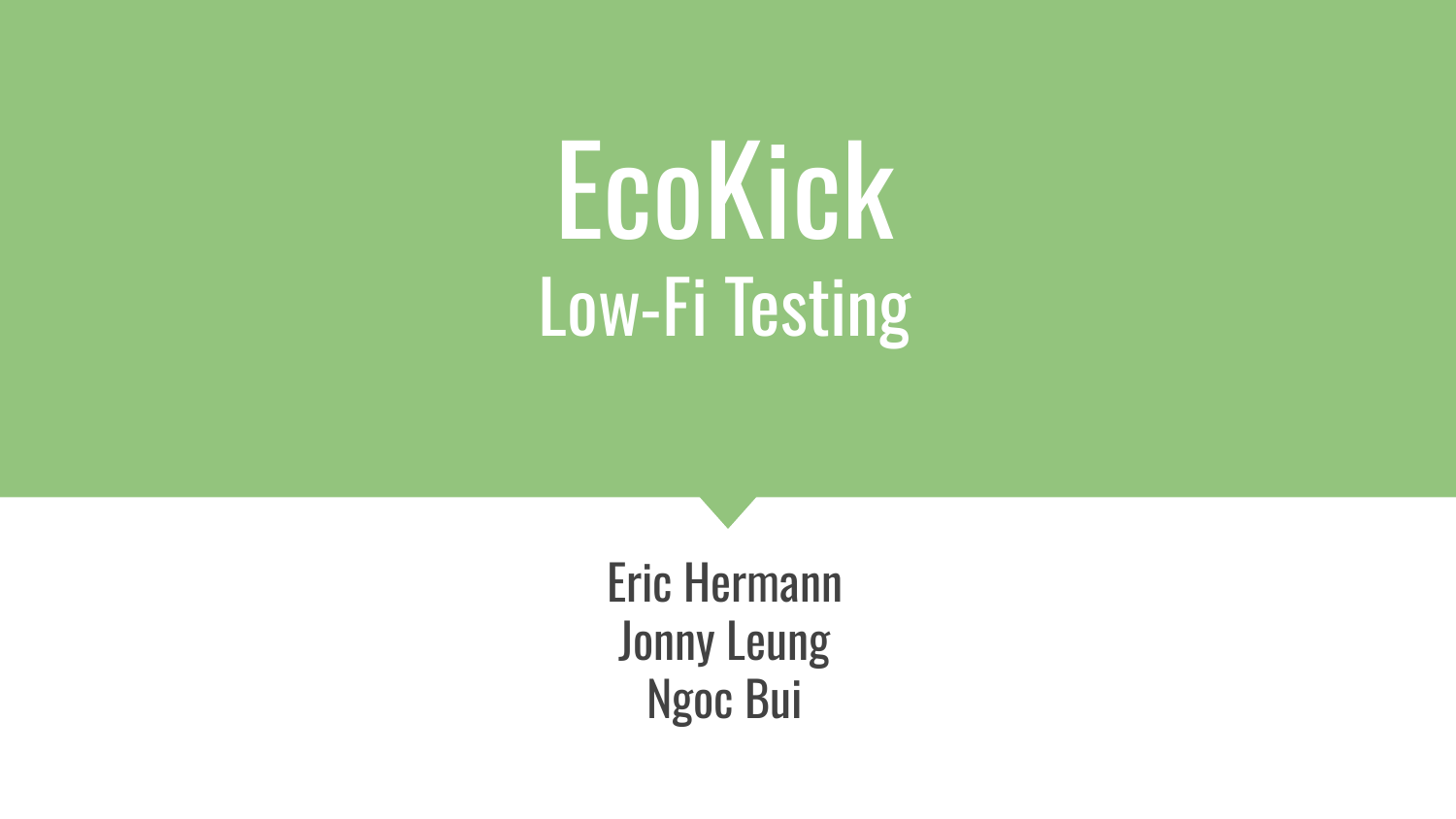

# EcoKick
Low-Fi Testing

Eric Hermann
Jonny Leung
Ngoc Bui